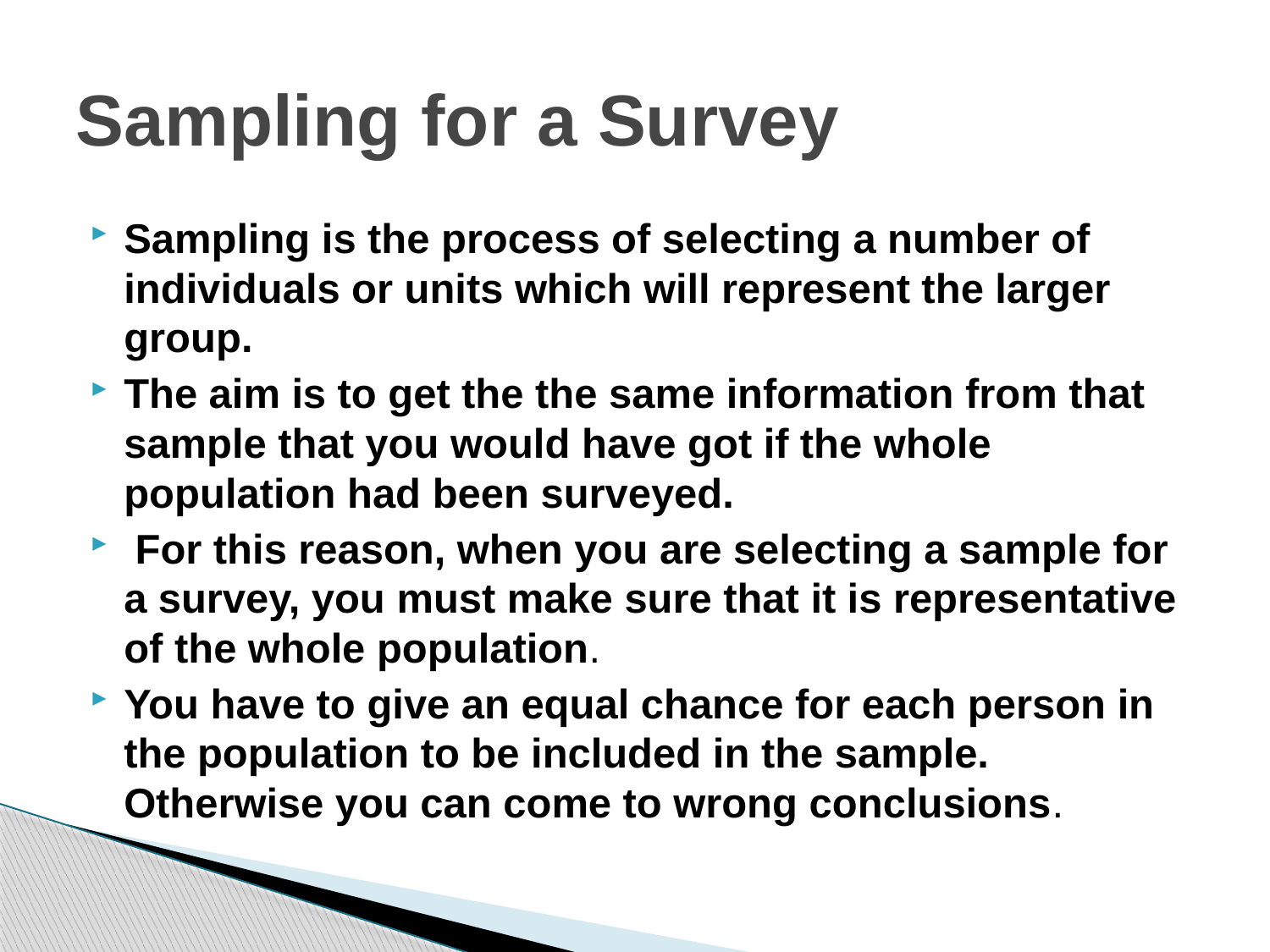

# Sampling for a Survey
Sampling is the process of selecting a number of individuals or units which will represent the larger group.
The aim is to get the the same information from that sample that you would have got if the whole population had been surveyed.
 For this reason, when you are selecting a sample for a survey, you must make sure that it is representative of the whole population.
You have to give an equal chance for each person in the population to be included in the sample. Otherwise you can come to wrong conclusions.